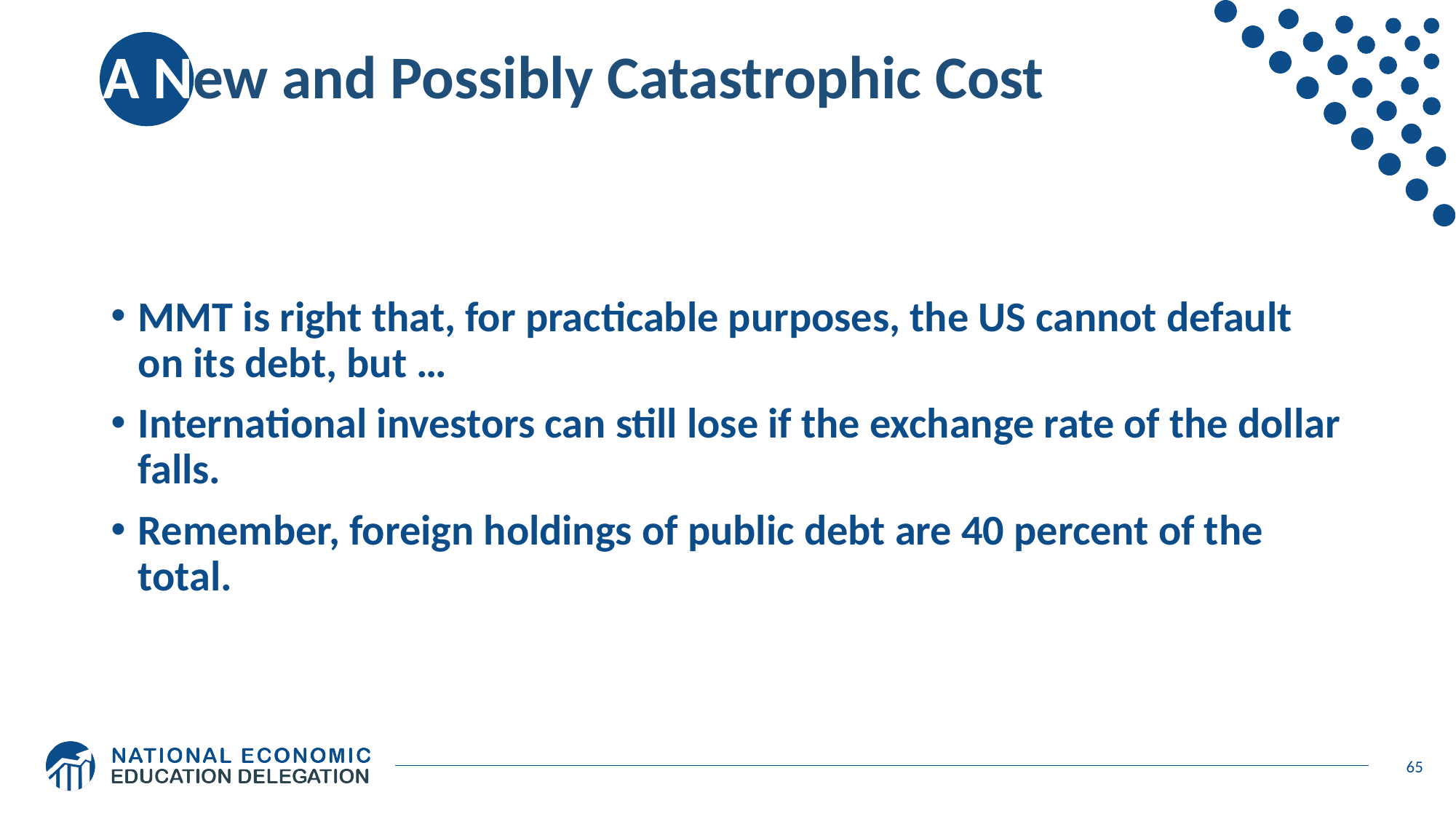

# A New and Possibly Catastrophic Cost
MMT is right that, for practicable purposes, the US cannot default on its debt, but …
International investors can still lose if the exchange rate of the dollar falls.
Remember, foreign holdings of public debt are 40 percent of the total.
65